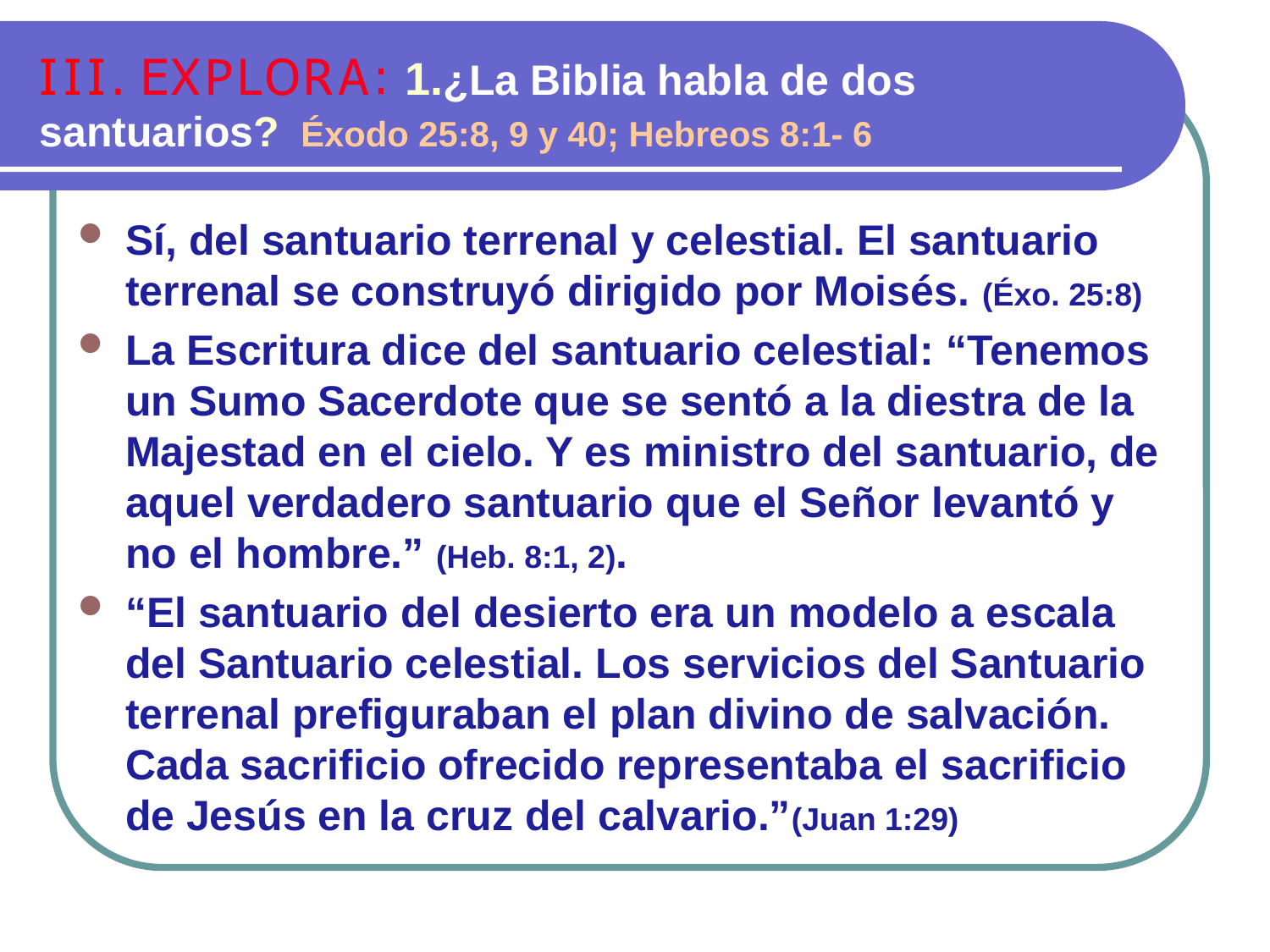

III. EXPLORA: 1.¿La Biblia habla de dos santuarios?  Éxodo 25:8, 9 y 40; Hebreos 8:1- 6
Sí, del santuario terrenal y celestial. El santuario terrenal se construyó dirigido por Moisés. (Éxo. 25:8)
La Escritura dice del santuario celestial: “Tenemos un Sumo Sacerdote que se sentó a la diestra de la Majestad en el cielo. Y es ministro del santuario, de aquel verdadero santuario que el Señor levantó y no el hombre.” (Heb. 8:1, 2).
“El santuario del desierto era un modelo a escala del Santuario celestial. Los servicios del Santuario terrenal prefiguraban el plan divino de salvación. Cada sacrificio ofrecido representaba el sacrificio de Jesús en la cruz del calvario.”(Juan 1:29)